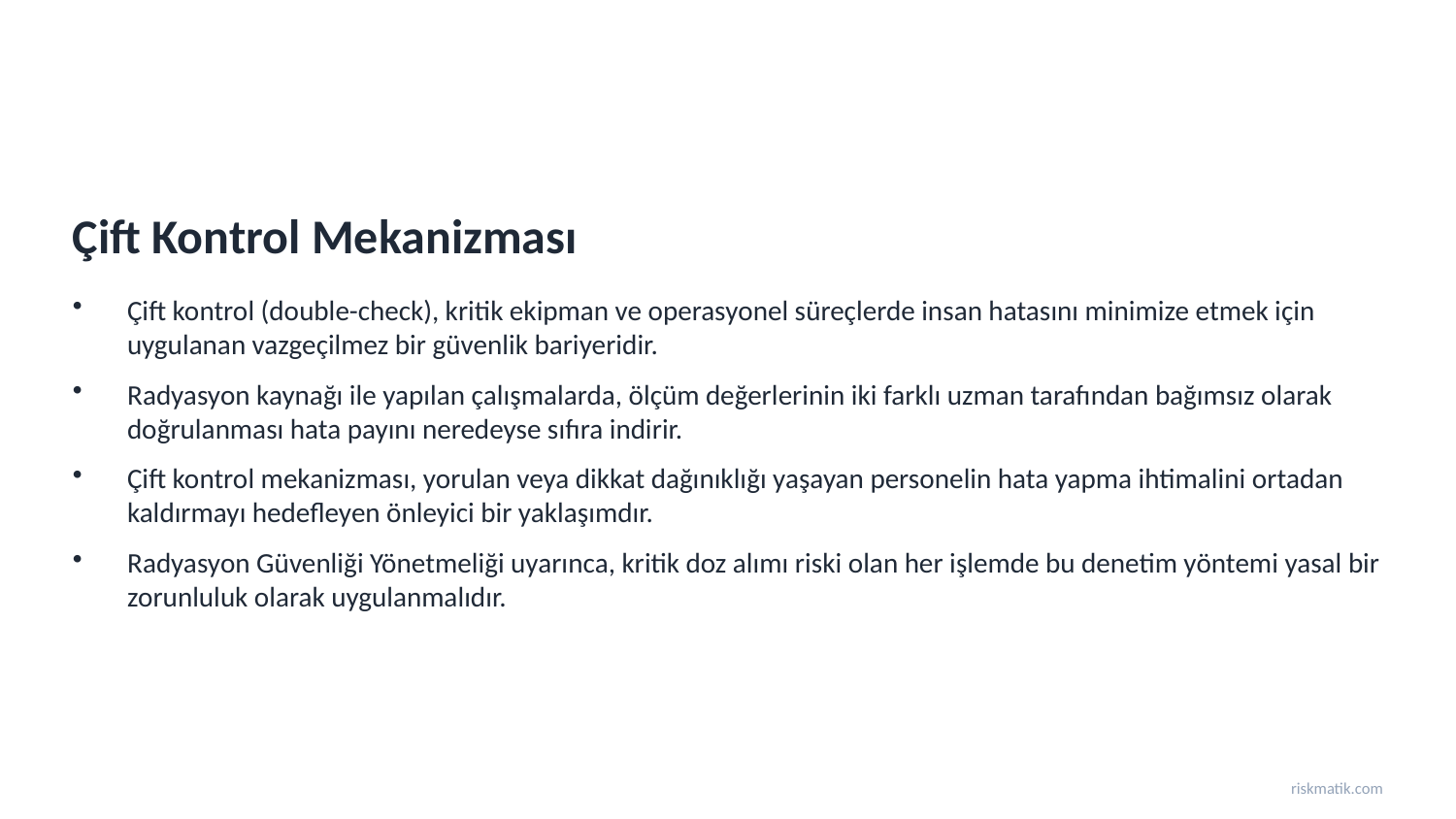

Çift Kontrol Mekanizması
Çift kontrol (double-check), kritik ekipman ve operasyonel süreçlerde insan hatasını minimize etmek için uygulanan vazgeçilmez bir güvenlik bariyeridir.
Radyasyon kaynağı ile yapılan çalışmalarda, ölçüm değerlerinin iki farklı uzman tarafından bağımsız olarak doğrulanması hata payını neredeyse sıfıra indirir.
Çift kontrol mekanizması, yorulan veya dikkat dağınıklığı yaşayan personelin hata yapma ihtimalini ortadan kaldırmayı hedefleyen önleyici bir yaklaşımdır.
Radyasyon Güvenliği Yönetmeliği uyarınca, kritik doz alımı riski olan her işlemde bu denetim yöntemi yasal bir zorunluluk olarak uygulanmalıdır.
riskmatik.com